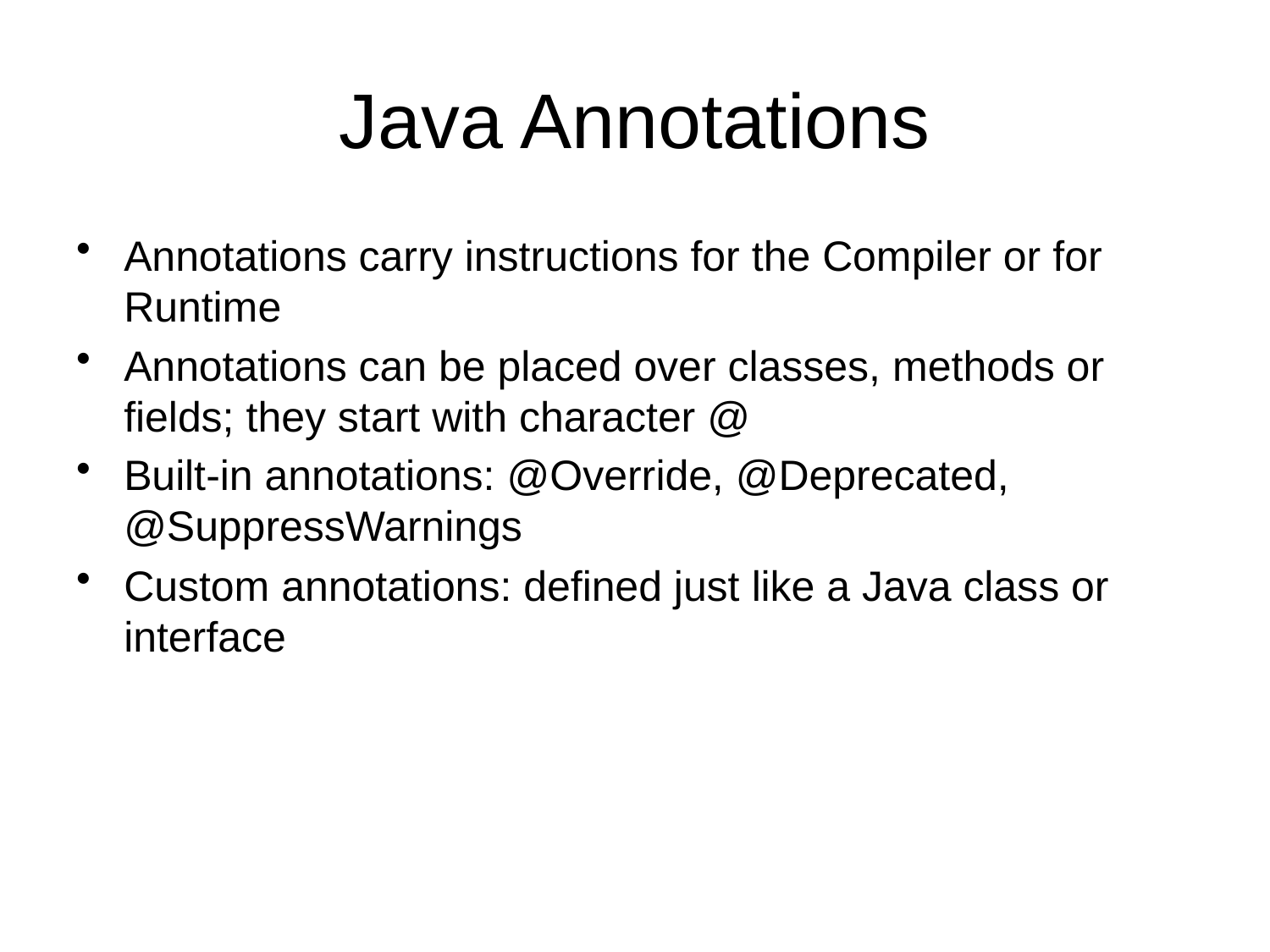

# Java Annotations
Annotations carry instructions for the Compiler or for Runtime
Annotations can be placed over classes, methods or fields; they start with character @
Built-in annotations: @Override, @Deprecated, @SuppressWarnings
Custom annotations: defined just like a Java class or interface